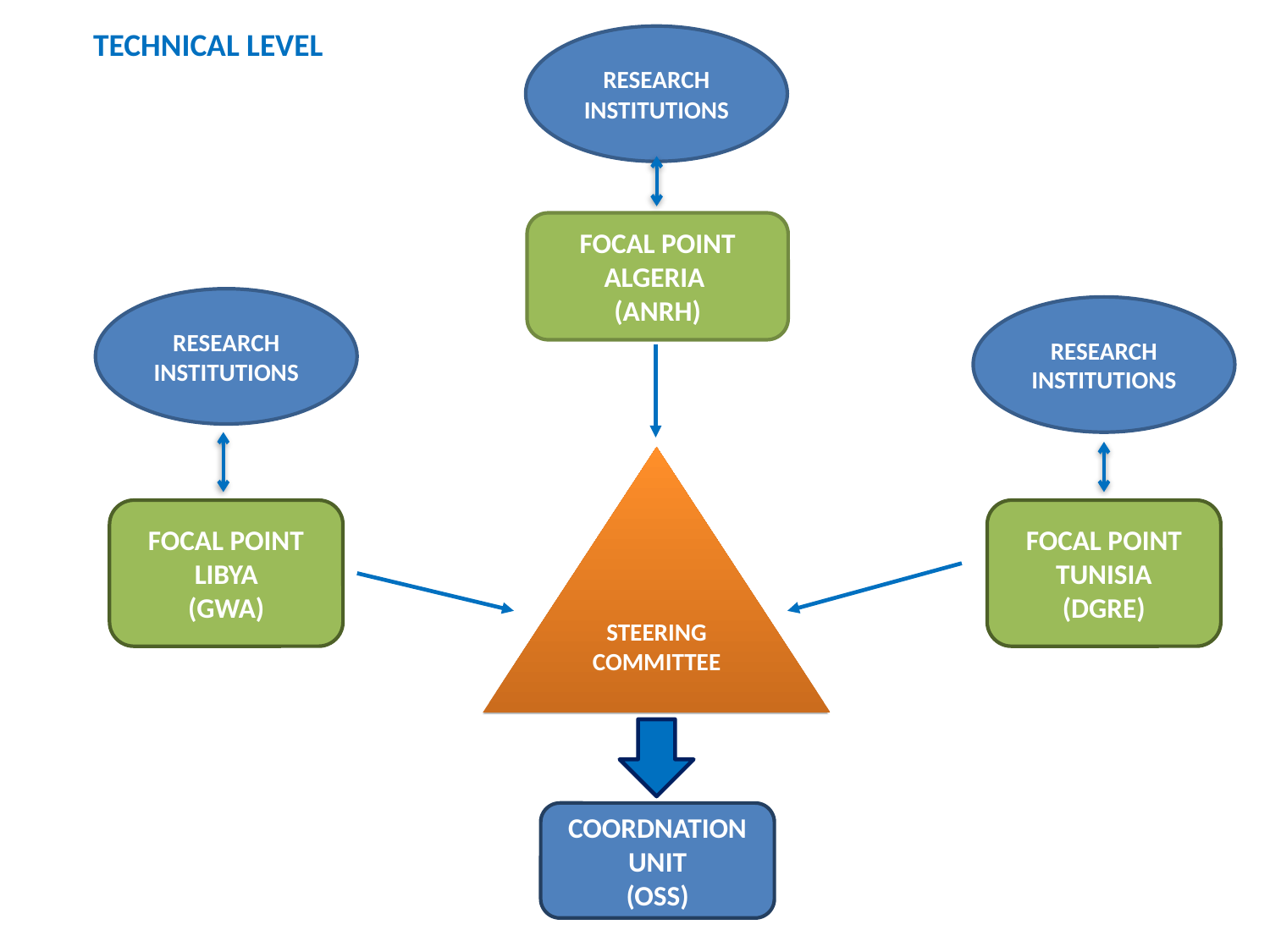

TECHNICAL LEVEL
RESEARCH
INSTITUTIONS
FOCAL POINT
ALGERIA
(ANRH)
RESEARCH
INSTITUTIONS
RESEARCH
INSTITUTIONS
STEERING COMMITTEE
FOCAL POINT
LIBYA
(GWA)
FOCAL POINT
TUNISIA
(DGRE)
COORDNATION UNIT
(OSS)